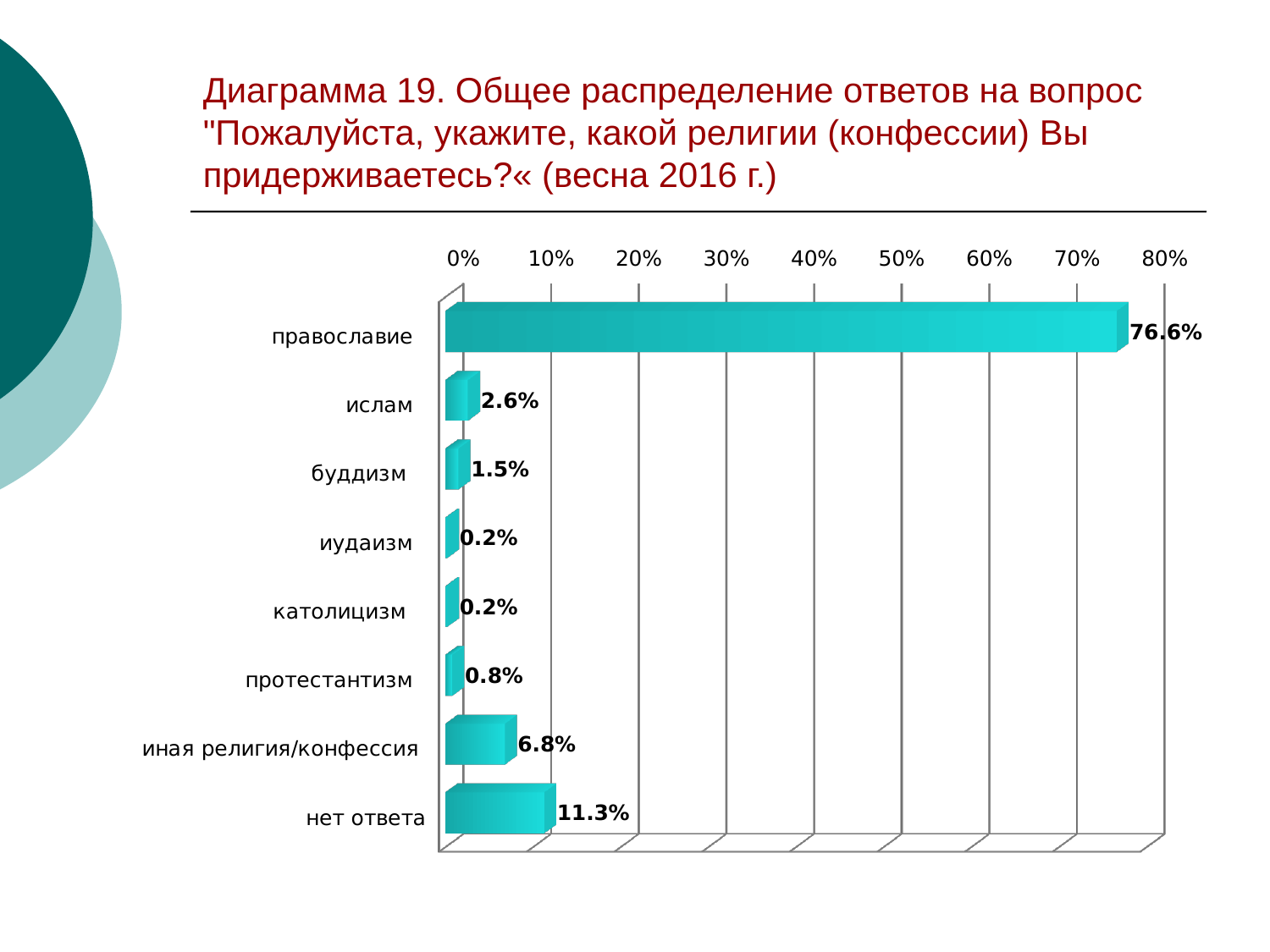

# Диаграмма 19. Общее распределение ответов на вопрос "Пожалуйста, укажите, какой религии (конфессии) Вы придерживаетесь?« (весна 2016 г.)

[unsupported chart]

[unsupported chart]